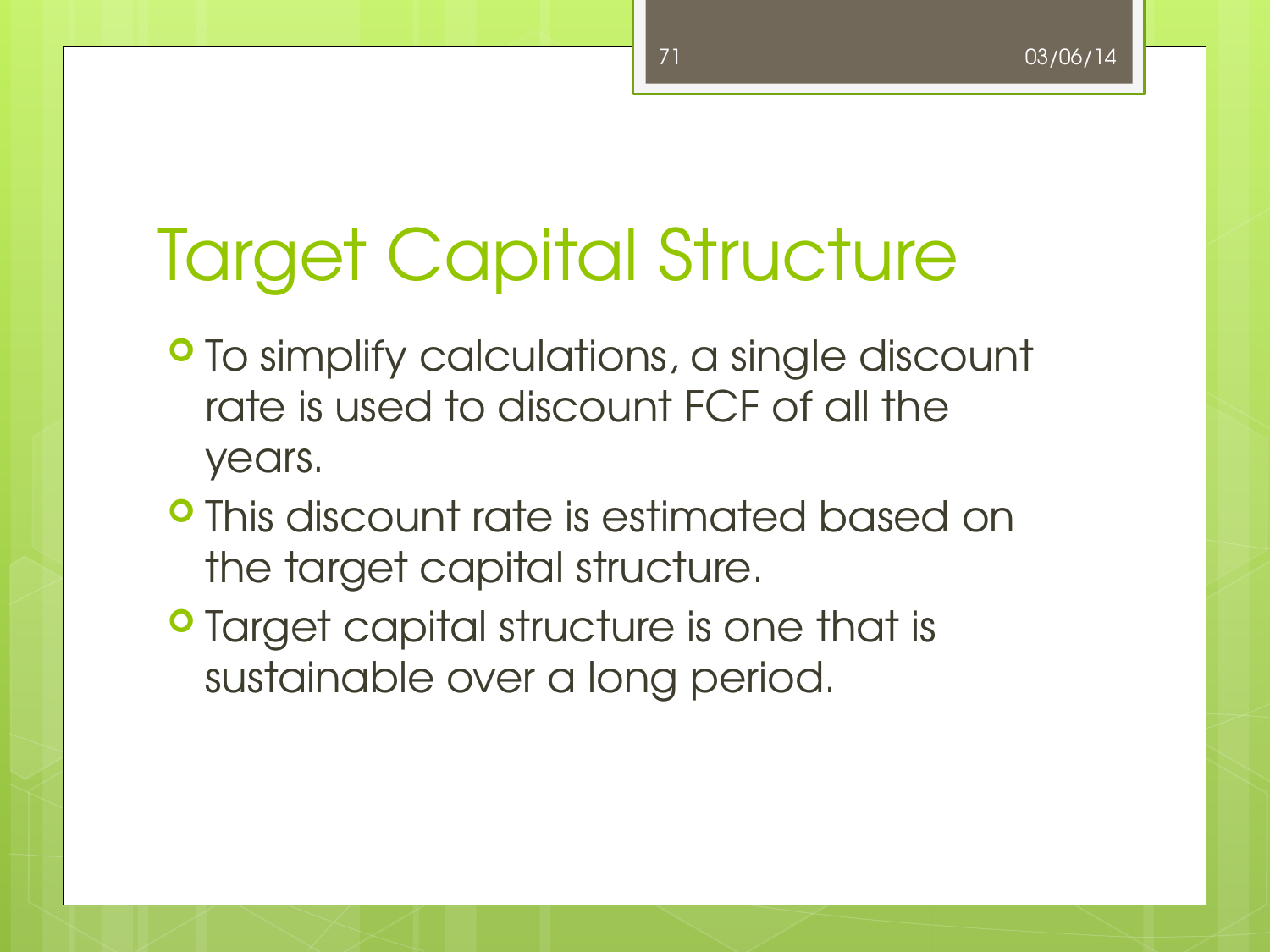

71
03/06/14
# Target Capital Structure
To simplify calculations, a single discount rate is used to discount FCF of all the years.
This discount rate is estimated based on the target capital structure.
Target capital structure is one that is sustainable over a long period.